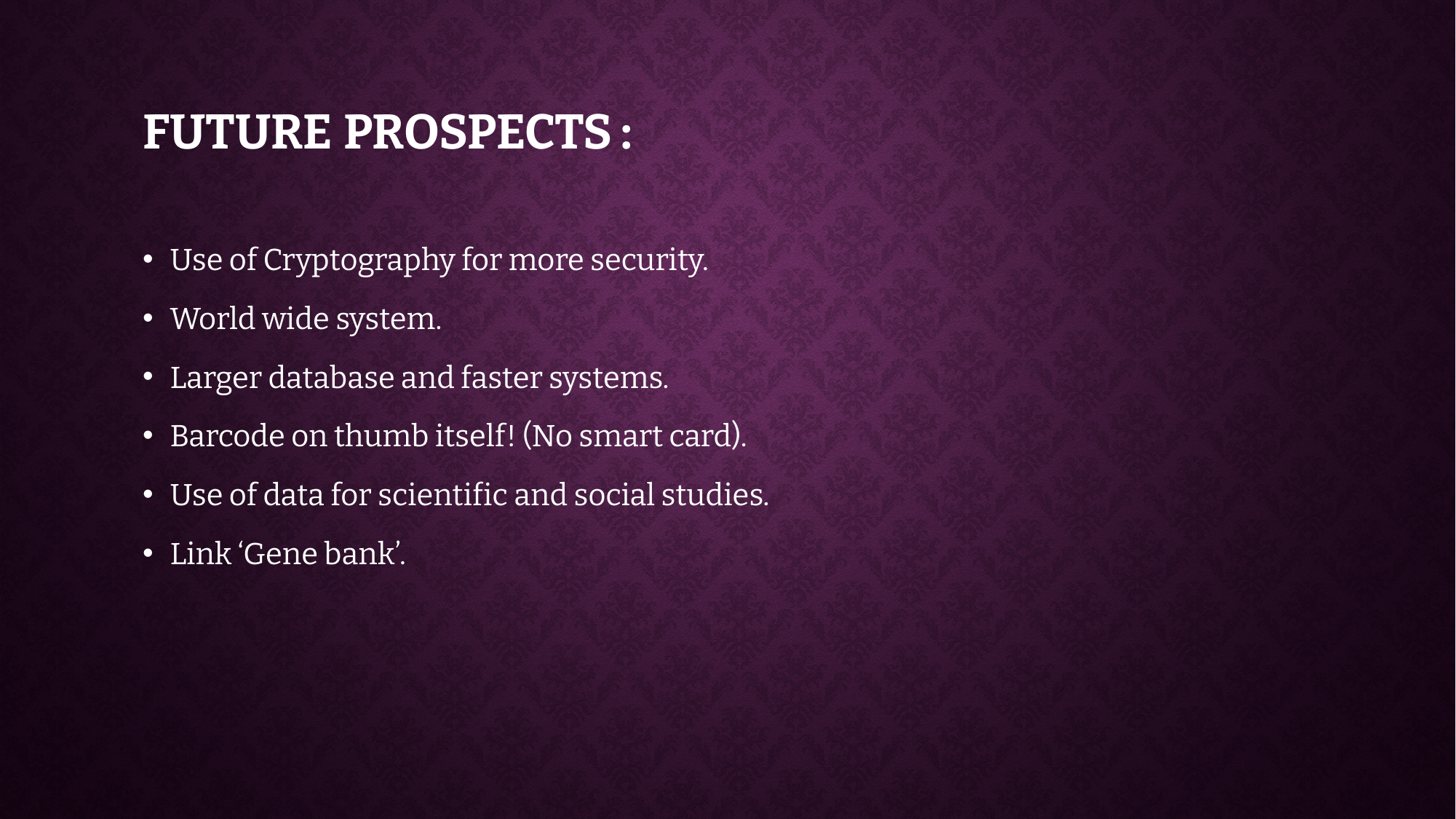

FUTURE  PROSPECTS :

Use of Cryptography for more security.
World wide system.
Larger database and faster systems.
Barcode on thumb itself! (No smart card).
Use of data for scientific and social studies.
Link ‘Gene bank’.